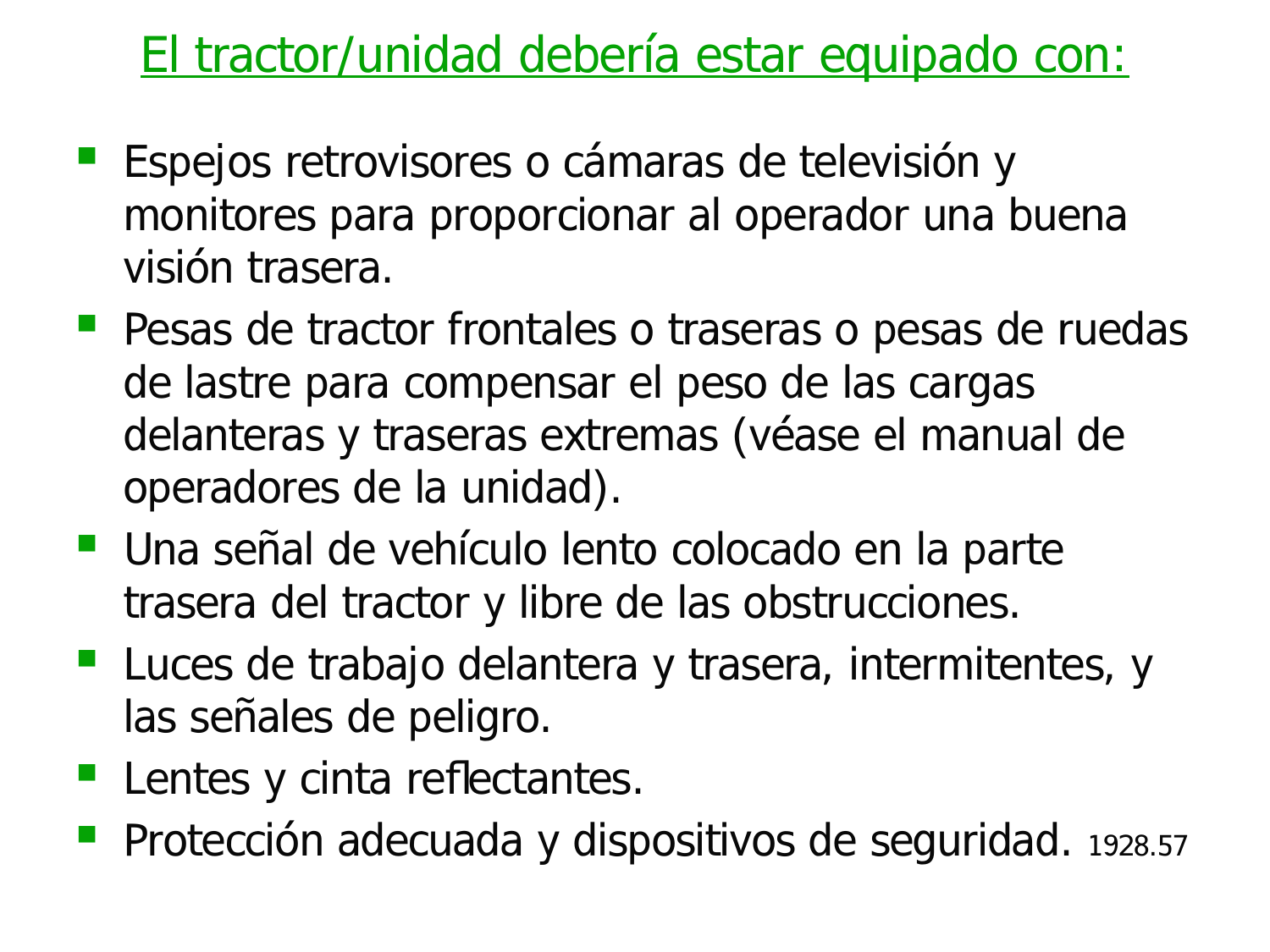

# El tractor/unidad debería estar equipado con:
Espejos retrovisores o cámaras de televisión y monitores para proporcionar al operador una buena visión trasera.
Pesas de tractor frontales o traseras o pesas de ruedas de lastre para compensar el peso de las cargas delanteras y traseras extremas (véase el manual de operadores de la unidad).
Una señal de vehículo lento colocado en la parte trasera del tractor y libre de las obstrucciones.
Luces de trabajo delantera y trasera, intermitentes, y las señales de peligro.
Lentes y cinta reflectantes.
Protección adecuada y dispositivos de seguridad. 1928.57
8